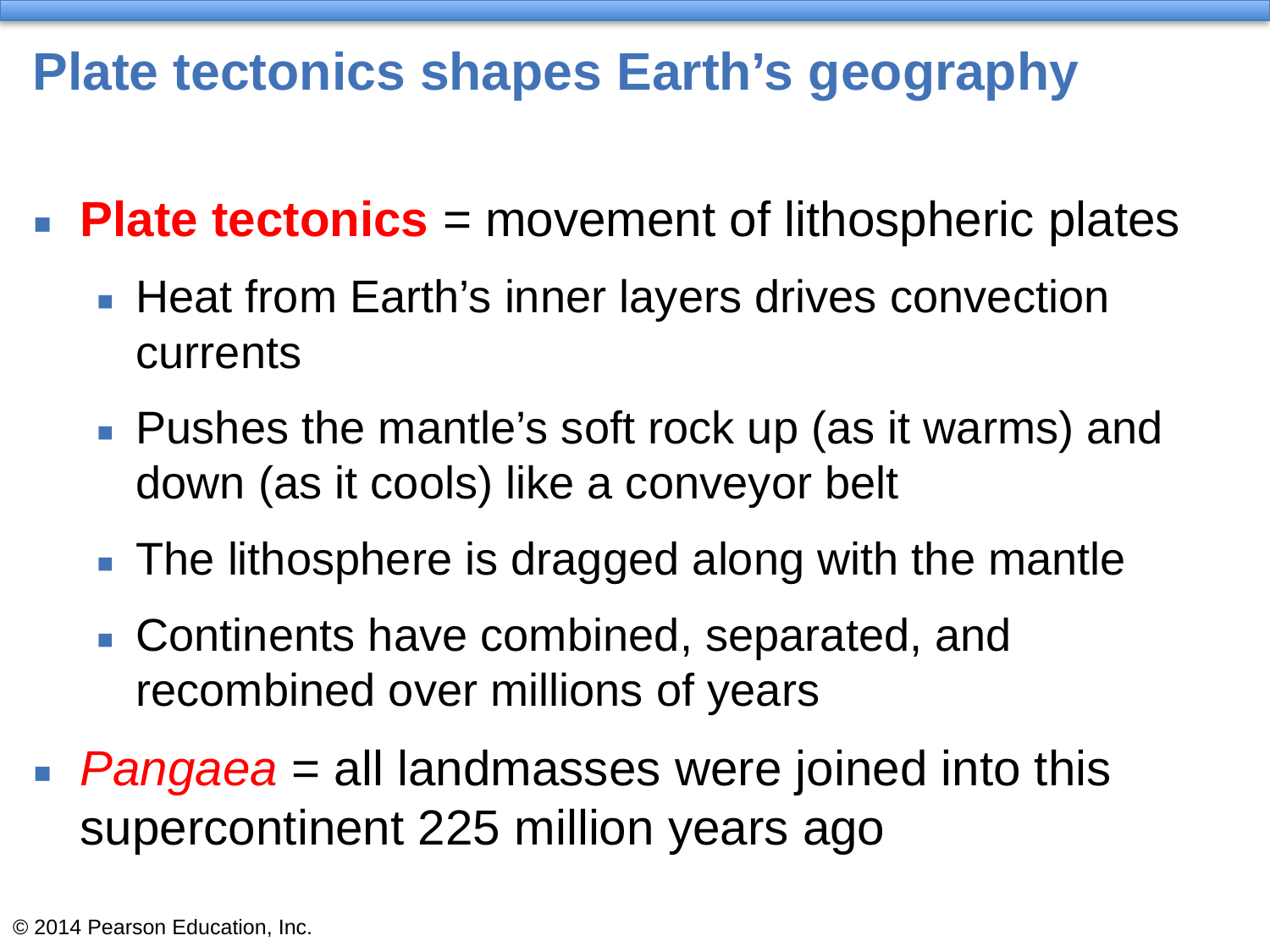

# Plate tectonics shapes Earth’s geography
Plate tectonics = movement of lithospheric plates
Heat from Earth’s inner layers drives convection currents
Pushes the mantle’s soft rock up (as it warms) and down (as it cools) like a conveyor belt
The lithosphere is dragged along with the mantle
Continents have combined, separated, and recombined over millions of years
Pangaea = all landmasses were joined into this supercontinent 225 million years ago
© 2014 Pearson Education, Inc.